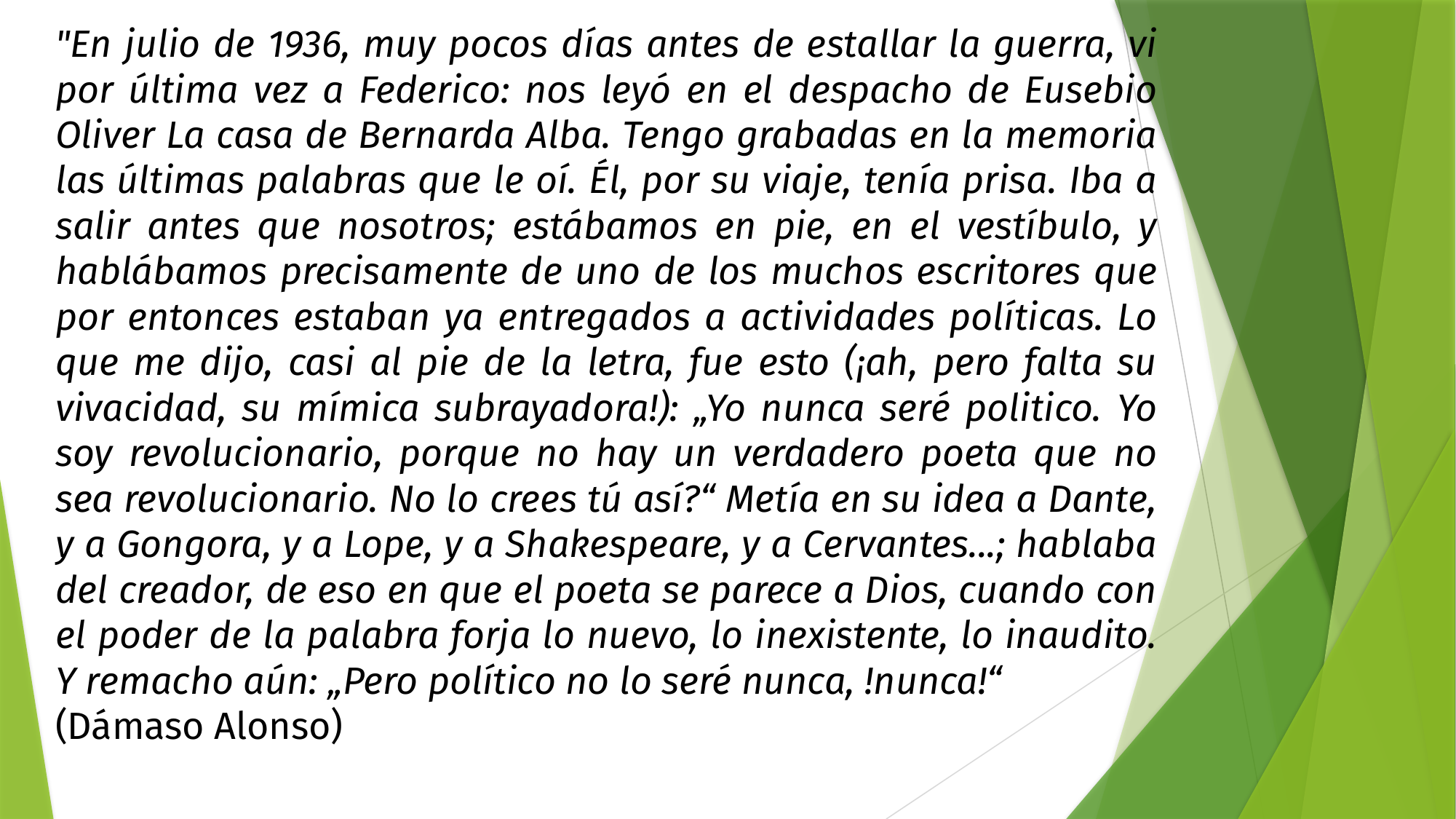

"En julio de 1936, muy pocos días antes de estallar la guerra, vi por última vez a Federico: nos leyó en el despacho de Eusebio Oliver La casa de Bernarda Alba. Tengo grabadas en la memoria las últimas palabras que le oí. Él, por su viaje, tenía prisa. Iba a salir antes que nosotros; estábamos en pie, en el vestíbulo, y hablábamos precisamente de uno de los muchos escritores que por entonces estaban ya entregados a actividades políticas. Lo que me dijo, casi al pie de la letra, fue esto (¡ah, pero falta su vivacidad, su mímica subrayadora!): „Yo nunca seré politico. Yo soy revolucionario, porque no hay un verdadero poeta que no sea revolucionario. No lo crees tú así?“ Metía en su idea a Dante, y a Gongora, y a Lope, y a Shakespeare, y a Cervantes...; hablaba del creador, de eso en que el poeta se parece a Dios, cuando con el poder de la palabra forja lo nuevo, lo inexistente, lo inaudito. Y remacho aún: „Pero político no lo seré nunca, !nunca!“
(Dámaso Alonso)